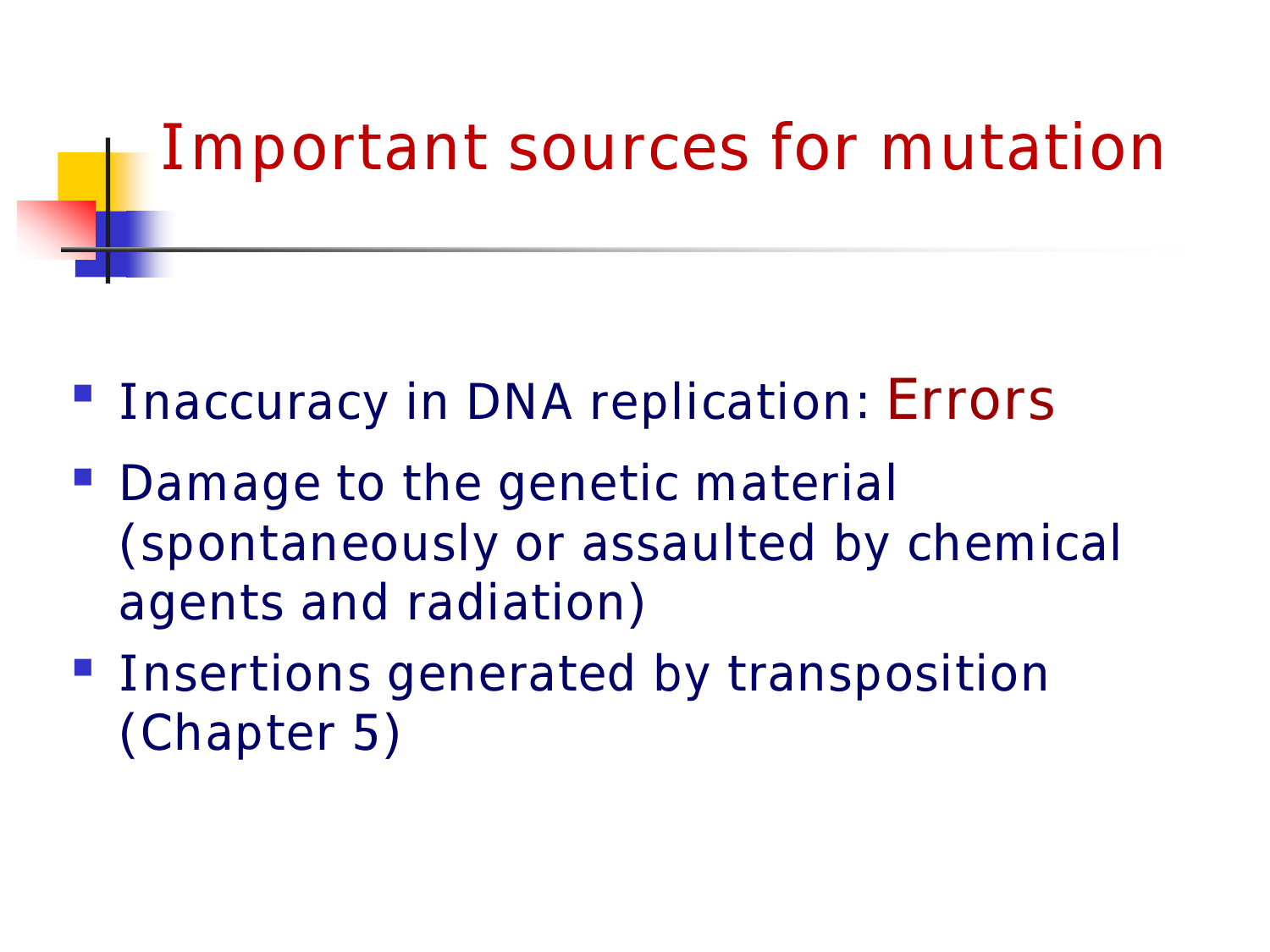

# Important sources for mutation
Inaccuracy in DNA replication: Errors
Damage to the genetic material (spontaneously or assaulted by chemical agents and radiation)
Insertions generated by transposition (Chapter 5)